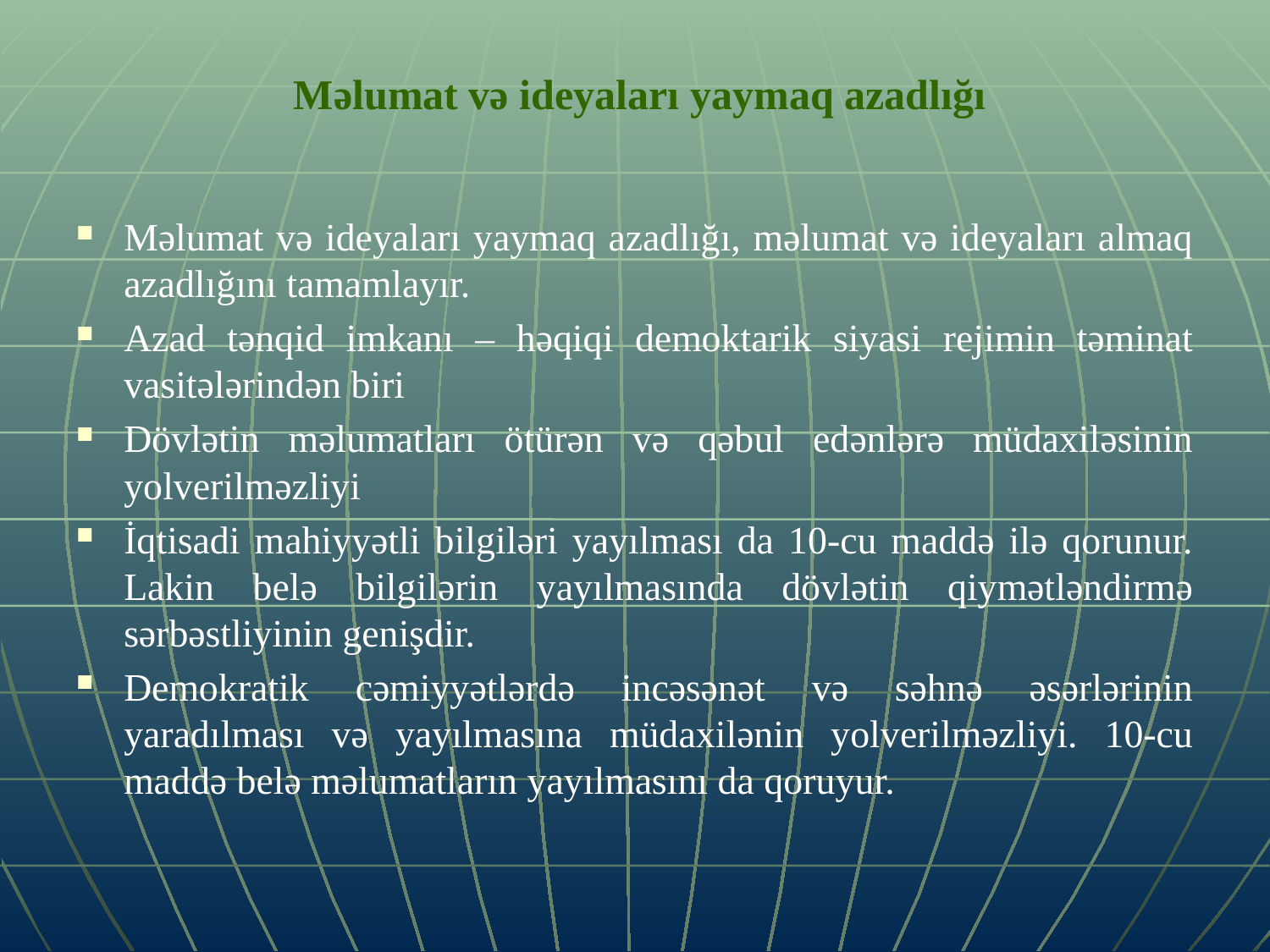

# Məlumat və ideyaları yaymaq azadlığı
Məlumat və ideyaları yaymaq azadlığı, məlumat və ideyaları almaq azadlığını tamamlayır.
Azad tənqid imkanı – həqiqi demoktarik siyasi rejimin təminat vasitələrindən biri
Dövlətin məlumatları ötürən və qəbul edənlərə müdaxiləsinin yolverilməzliyi
İqtisadi mahiyyətli bilgiləri yayılması da 10-cu maddə ilə qorunur. Lakin belə bilgilərin yayılmasında dövlətin qiymətləndirmə sərbəstliyinin genişdir.
Demokratik cəmiyyətlərdə incəsənət və səhnə əsərlərinin yaradılması və yayılmasına müdaxilənin yolverilməzliyi. 10-cu maddə belə məlumatların yayılmasını da qoruyur.